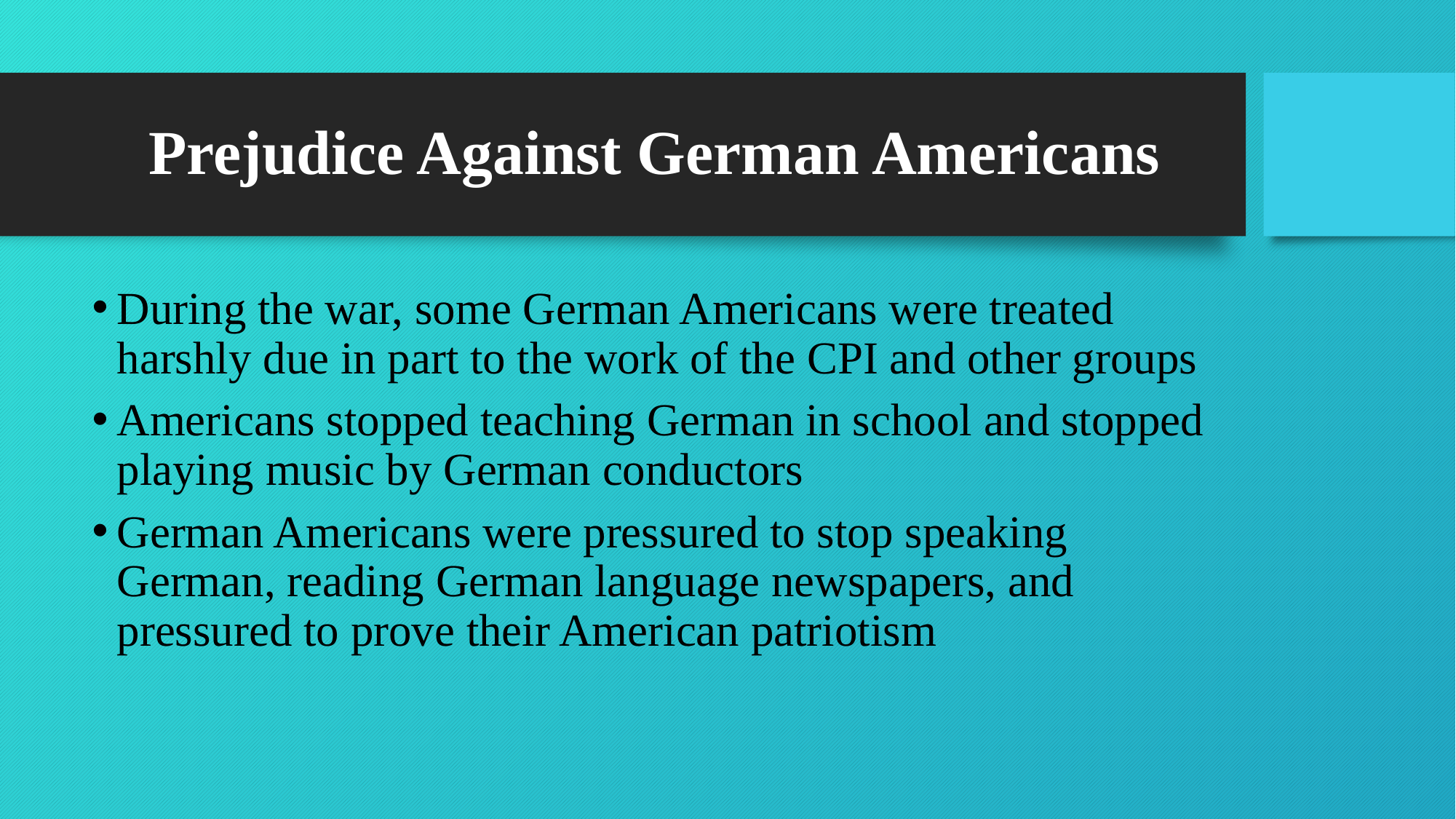

# Prejudice Against German Americans
During the war, some German Americans were treated harshly due in part to the work of the CPI and other groups
Americans stopped teaching German in school and stopped playing music by German conductors
German Americans were pressured to stop speaking German, reading German language newspapers, and pressured to prove their American patriotism